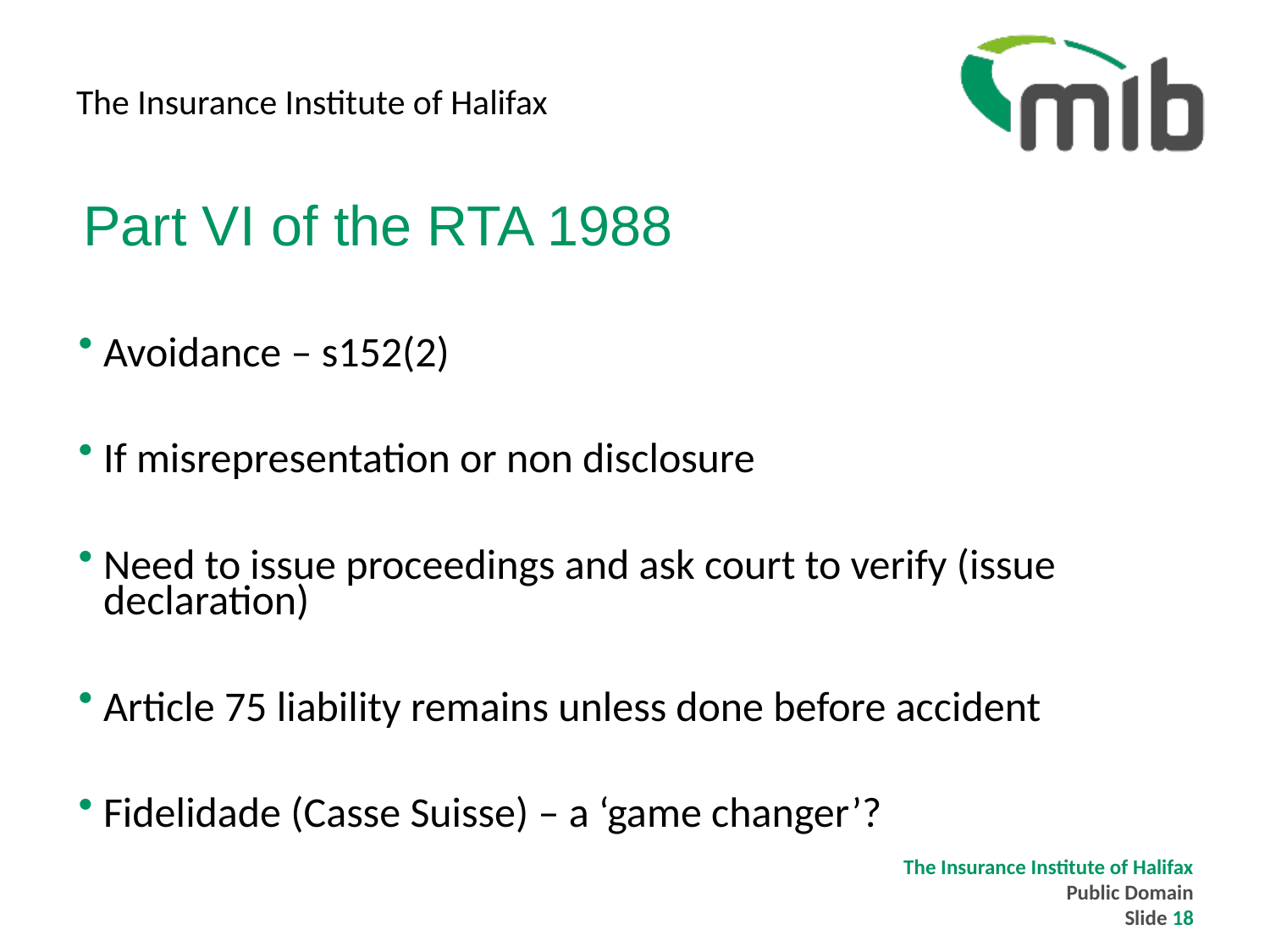

The Insurance Institute of Halifax
Part VI of the RTA 1988

Avoidance – s152(2)

If misrepresentation or non disclosure

Need to issue proceedings and ask court to verify (issue declaration)

Article 75 liability remains unless done before accident

Fidelidade (Casse Suisse) – a ‘game changer’?

The Insurance Institute of Halifax
Public Domain
Slide 18